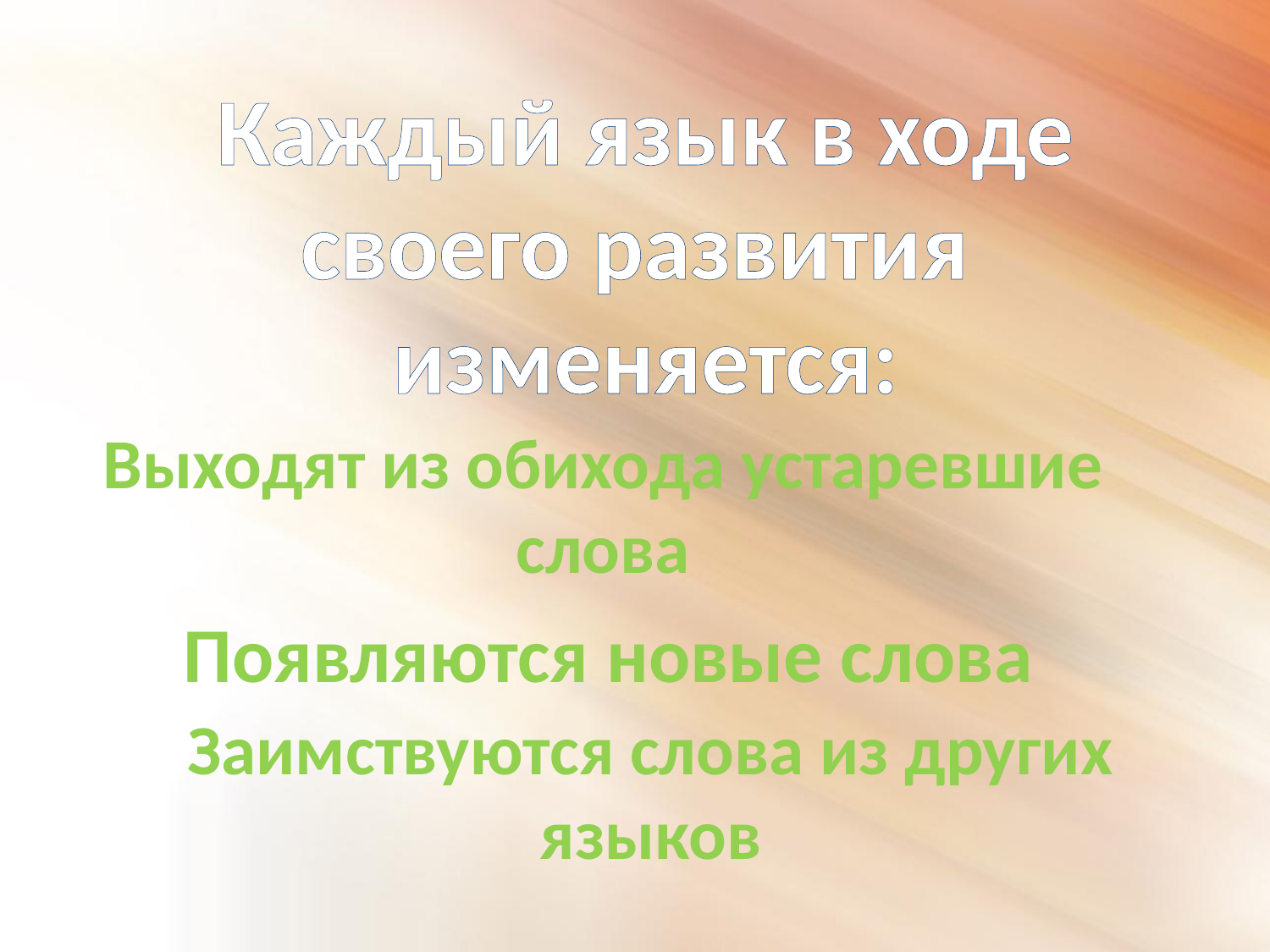

Каждый язык в ходе
своего развития
изменяется:

Выходят из обихода устаревшие слова

Появляются новые слова

Заимствуются слова из других языков